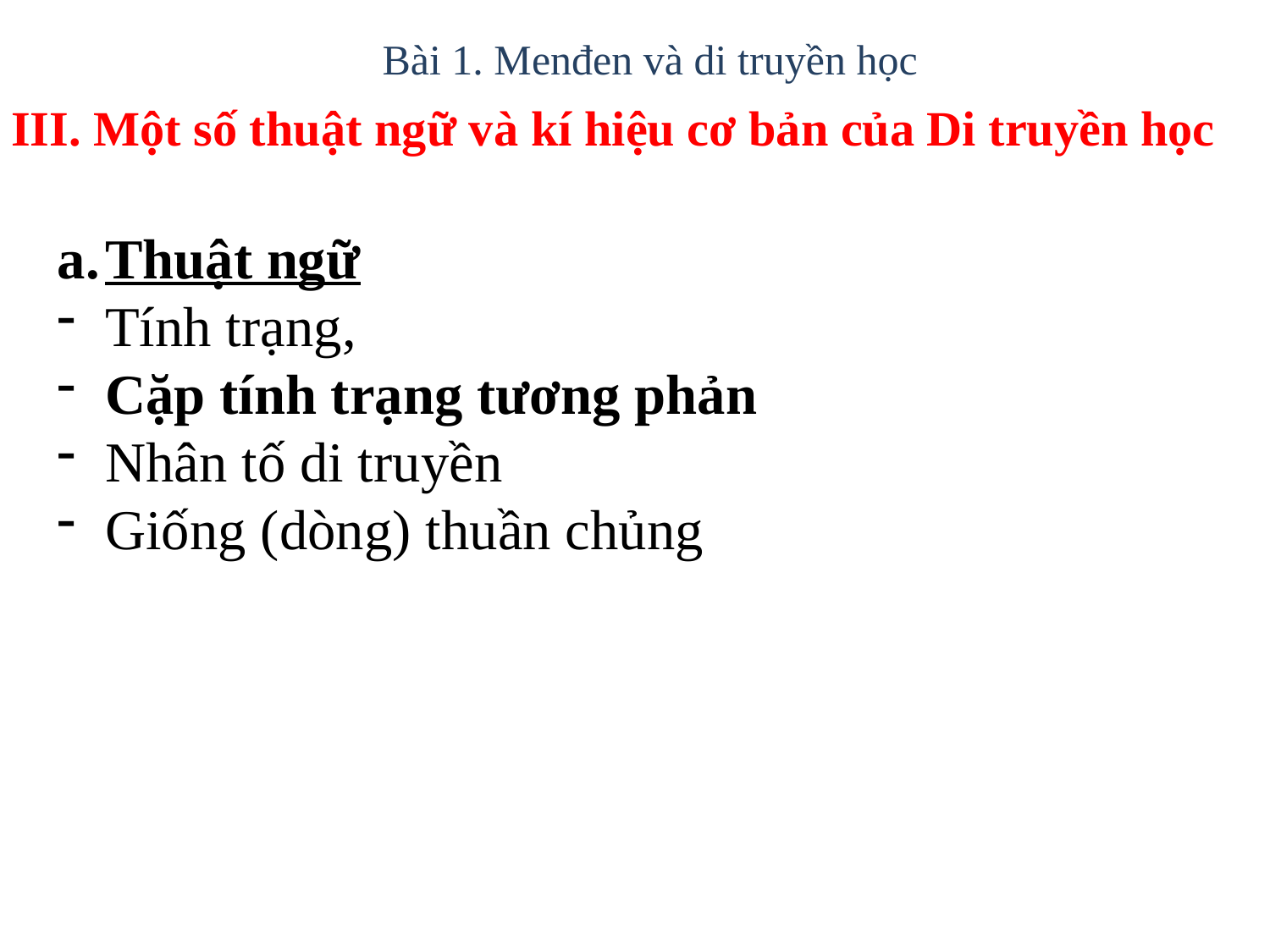

Bài 1. Menđen và di truyền học
III. Một số thuật ngữ và kí hiệu cơ bản của Di truyền học
Thuật ngữ
Tính trạng,
Cặp tính trạng tương phản
Nhân tố di truyền
Giống (dòng) thuần chủng